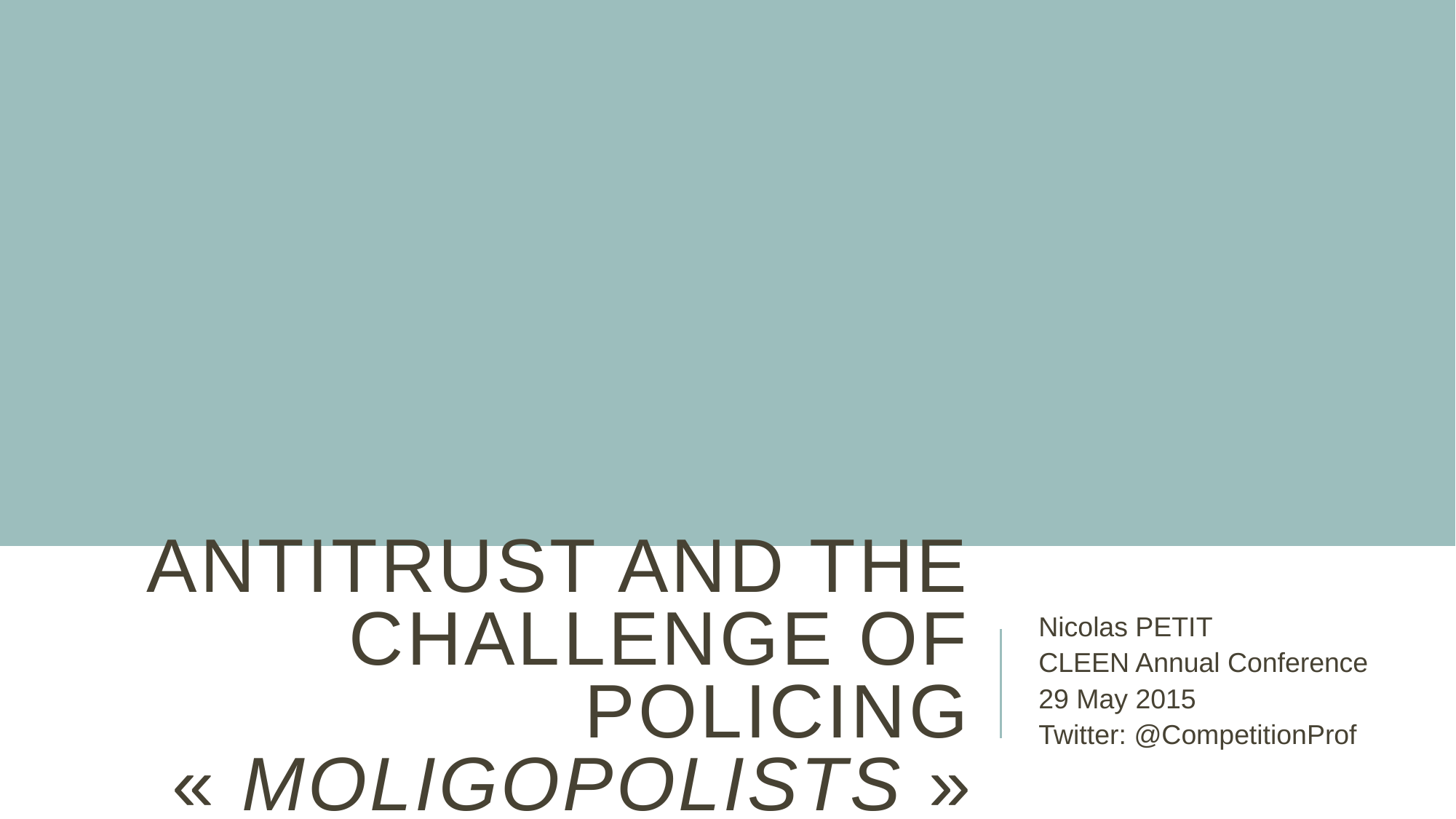

# Antitrust and The challenge of policing « moligopolists »
Nicolas PETIT
CLEEN Annual Conference
29 May 2015
Twitter: @CompetitionProf